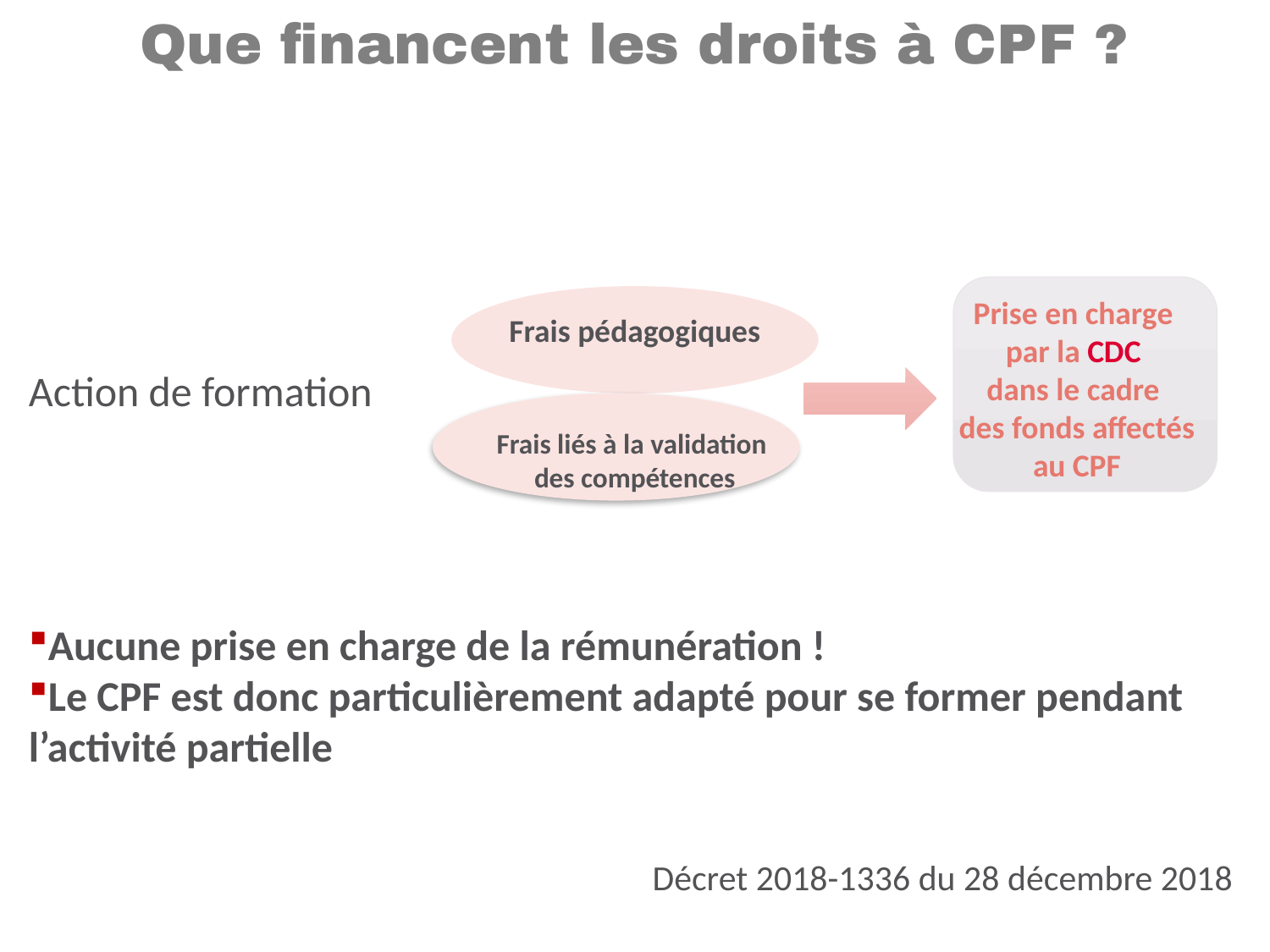

Que financent les droits à CPF ?

Action de formation

Aucune prise en charge de la rémunération !
Le CPF est donc particulièrement adapté pour se former pendant l’activité partielle

Décret 2018-1336 du 28 décembre 2018

Prise en charge
par la CDC
dans le cadre
des fonds affectés au CPF
Frais pédagogiques

Frais liés à la validation
des compétences